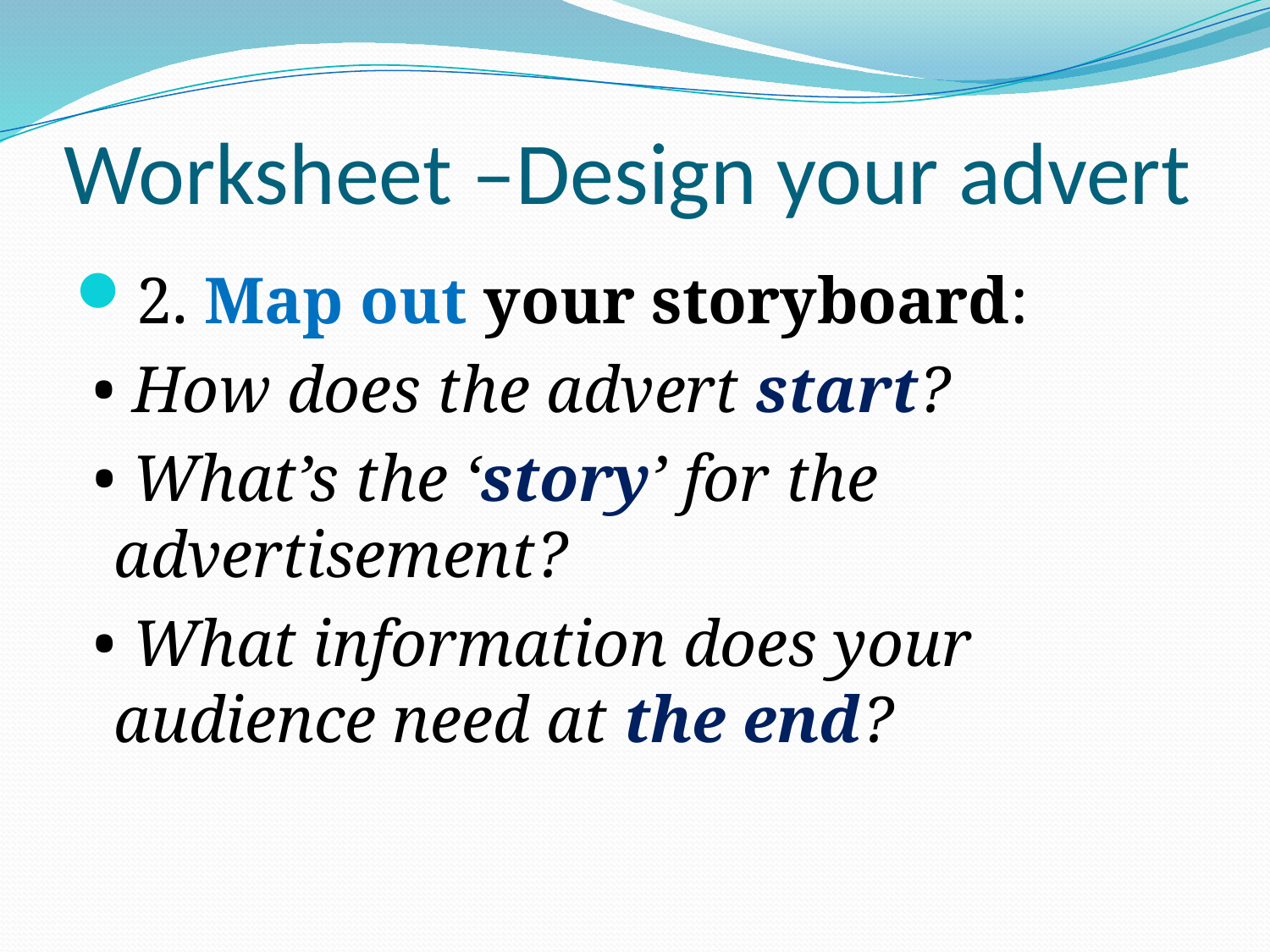

# Worksheet –Design your advert
2. Map out your storyboard:
 • How does the advert start?
 • What’s the ‘story’ for the advertisement?
 • What information does your audience need at the end?